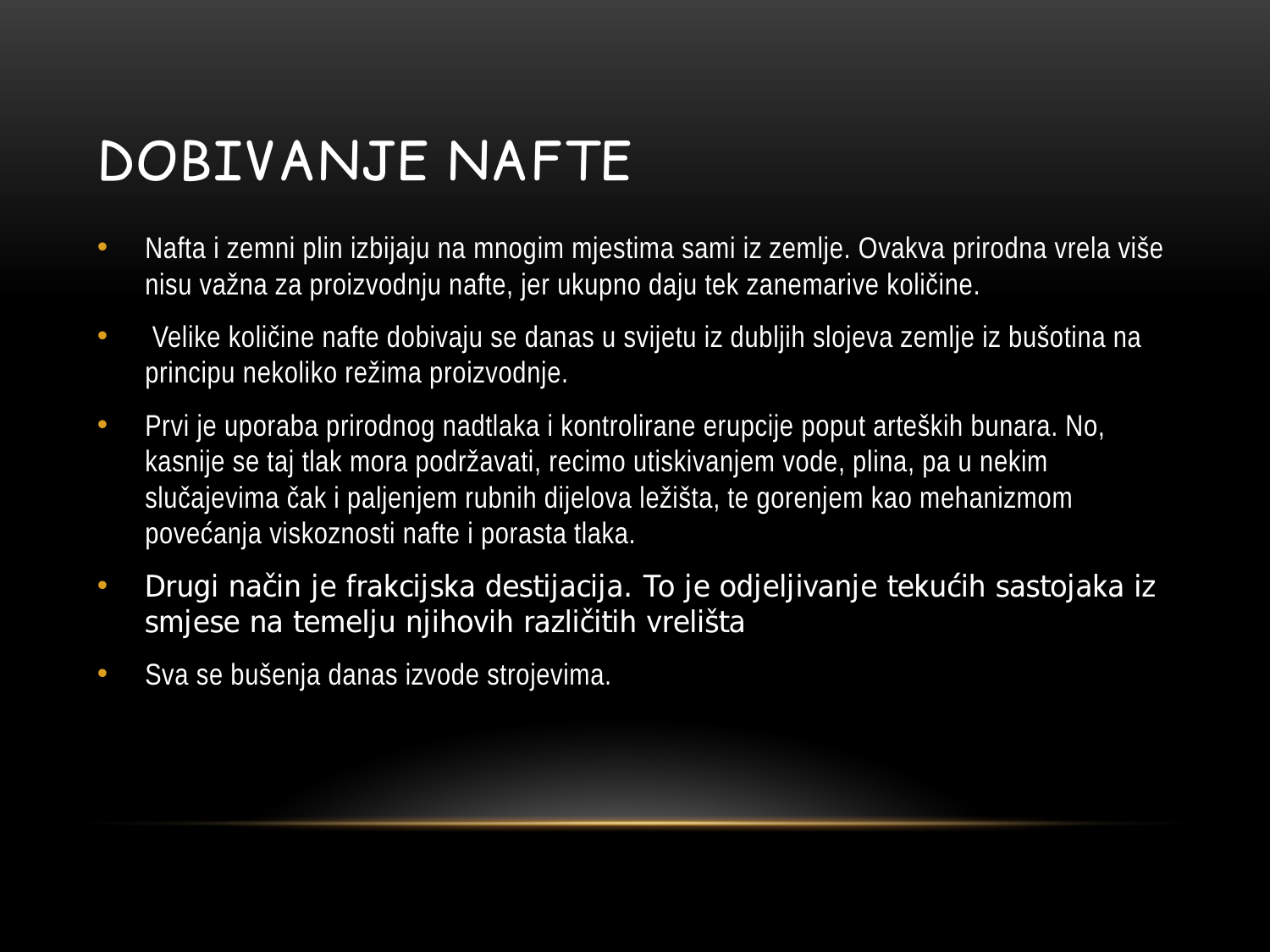

# Dobivanje nafte
Nafta i zemni plin izbijaju na mnogim mjestima sami iz zemlje. Ovakva prirodna vrela više nisu važna za proizvodnju nafte, jer ukupno daju tek zanemarive količine.
 Velike količine nafte dobivaju se danas u svijetu iz dubljih slojeva zemlje iz bušotina na principu nekoliko režima proizvodnje.
Prvi je uporaba prirodnog nadtlaka i kontrolirane erupcije poput arteških bunara. No, kasnije se taj tlak mora podržavati, recimo utiskivanjem vode, plina, pa u nekim slučajevima čak i paljenjem rubnih dijelova ležišta, te gorenjem kao mehanizmom povećanja viskoznosti nafte i porasta tlaka.
Drugi način je frakcijska destijacija. To je odjeljivanje tekućih sastojaka iz smjese na temelju njihovih različitih vrelišta
Sva se bušenja danas izvode strojevima.